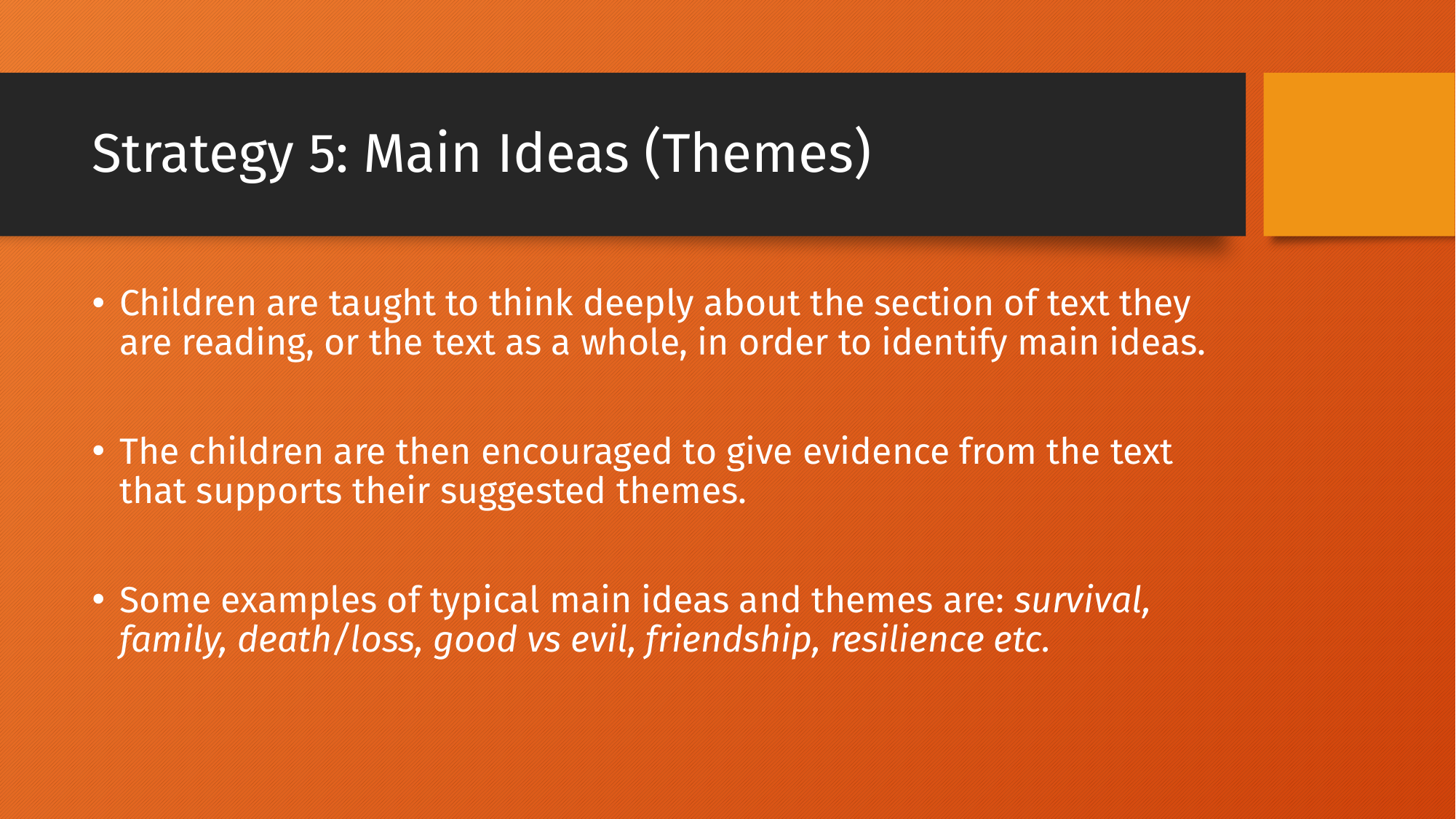

# Strategy 5: Main Ideas (Themes)
Children are taught to think deeply about the section of text they are reading, or the text as a whole, in order to identify main ideas.

The children are then encouraged to give evidence from the text that supports their suggested themes.

Some examples of typical main ideas and themes are: survival, family, death/loss, good vs evil, friendship, resilience etc.